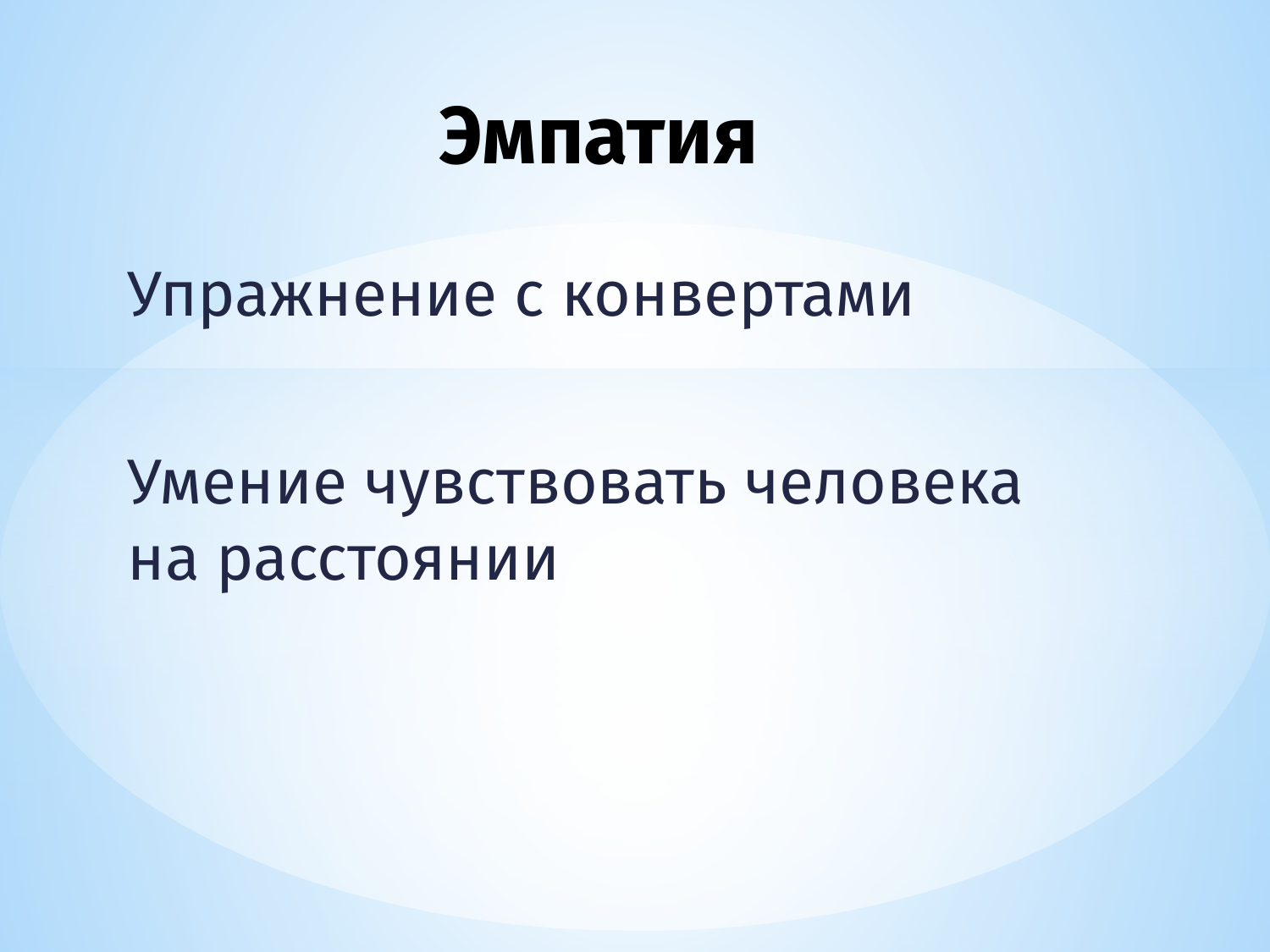

# Эмпатия
Упражнение с конвертами

Умение чувствовать человека на расстоянии